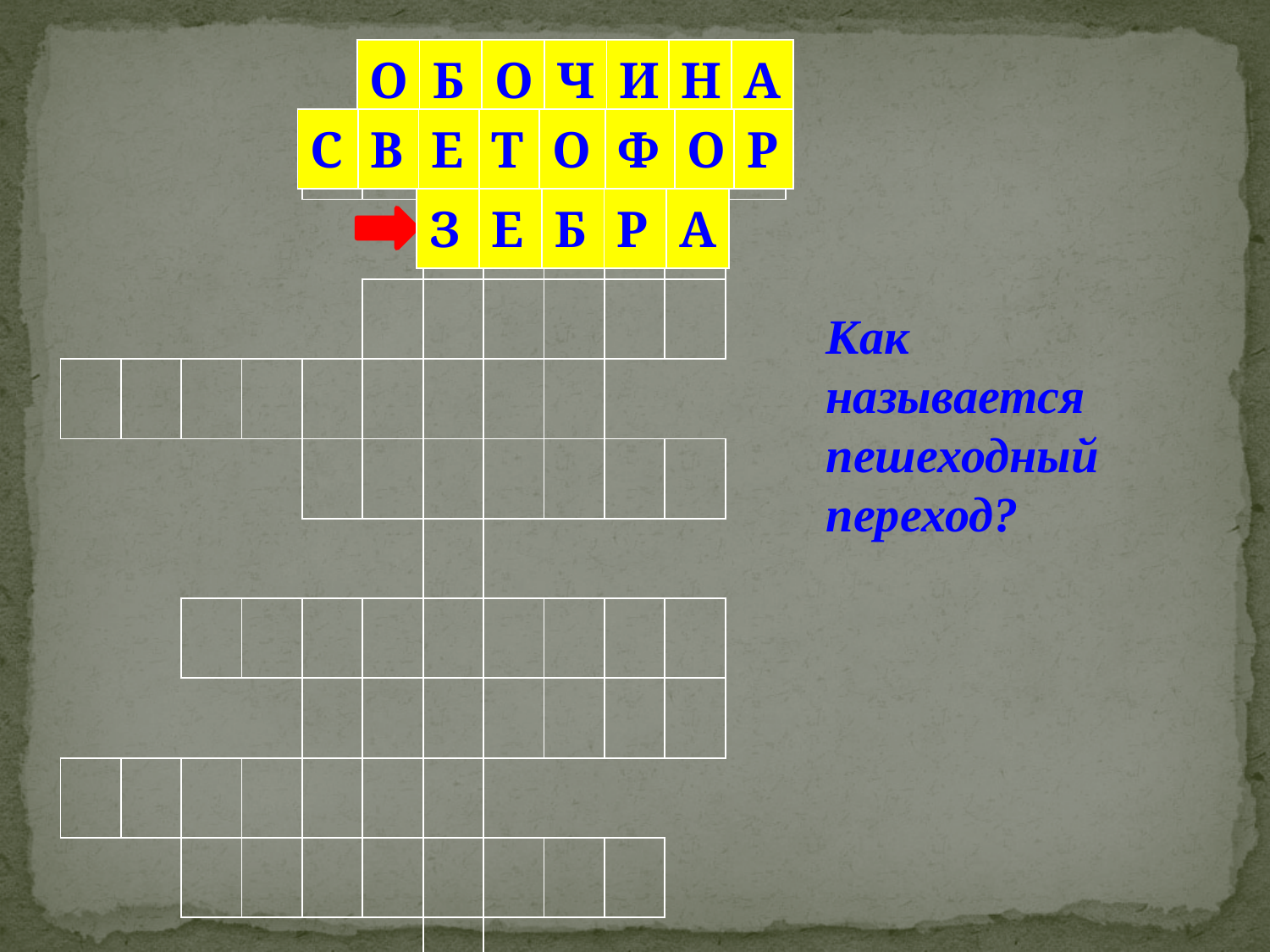

|  |  |  |  |  |  |  |  |  |  |  |  |  |  |
| --- | --- | --- | --- | --- | --- | --- | --- | --- | --- | --- | --- | --- | --- |
|  |  |  |  |  |  |  |  |  |  |  |  |  |  |
|  |  |  |  |  |  |  |  |  |  |  |  |  |  |
|  |  |  |  |  |  |  |  |  |  |  |  |  |  |
|  |  |  |  |  |  |  |  |  |  |  |  |  |  |
|  |  |  |  |  |  |  |  |  |  |  |  |  |  |
|  |  |  |  |  |  |  |  |  |  |  |  |  |  |
|  |  |  |  |  |  |  |  |  |  |  |  |  |  |
|  |  |  |  |  |  |  |  |  |  |  |  |  |  |
|  |  |  |  |  |  |  |  |  |  |  |  |  |  |
|  |  |  |  |  |  |  |  |  |  |  |  |  |  |
|  |  |  |  |  |  |  |  |  |  |  |  |  |  |
| О | Б | О | Ч | И | Н | А |
| --- | --- | --- | --- | --- | --- | --- |
| С | В | Е | Т | О | Ф | О | Р |
| --- | --- | --- | --- | --- | --- | --- | --- |
| З | Е | Б | Р | А |
| --- | --- | --- | --- | --- |

Как называется пешеходный переход?